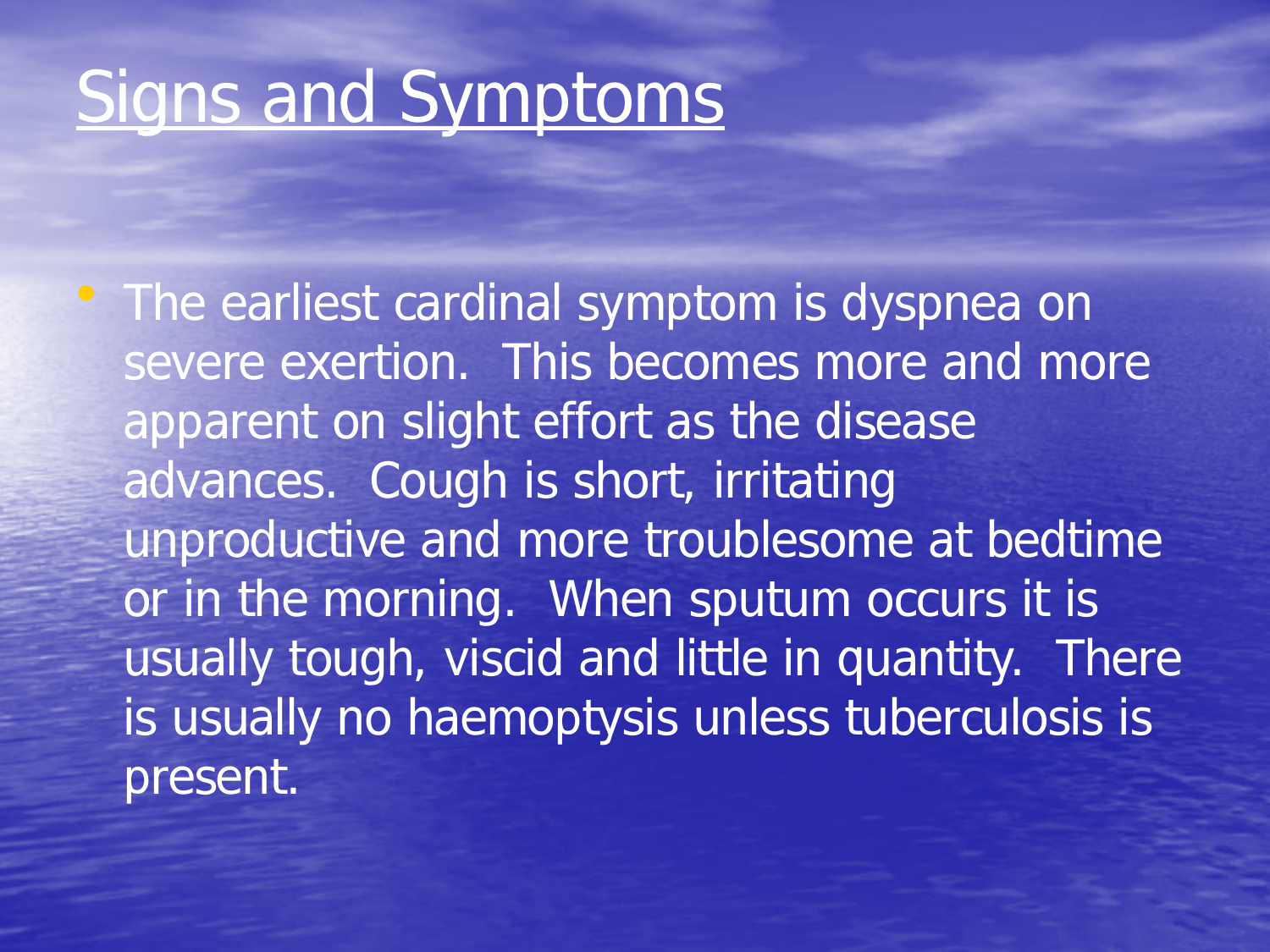

# Signs and Symptoms
The earliest cardinal symptom is dyspnea on severe exertion.  This becomes more and more apparent on slight effort as the disease advances.  Cough is short, irritating unproductive and more troublesome at bedtime or in the morning.  When sputum occurs it is usually tough, viscid and little in quantity.  There is usually no haemoptysis unless tuberculosis is present.